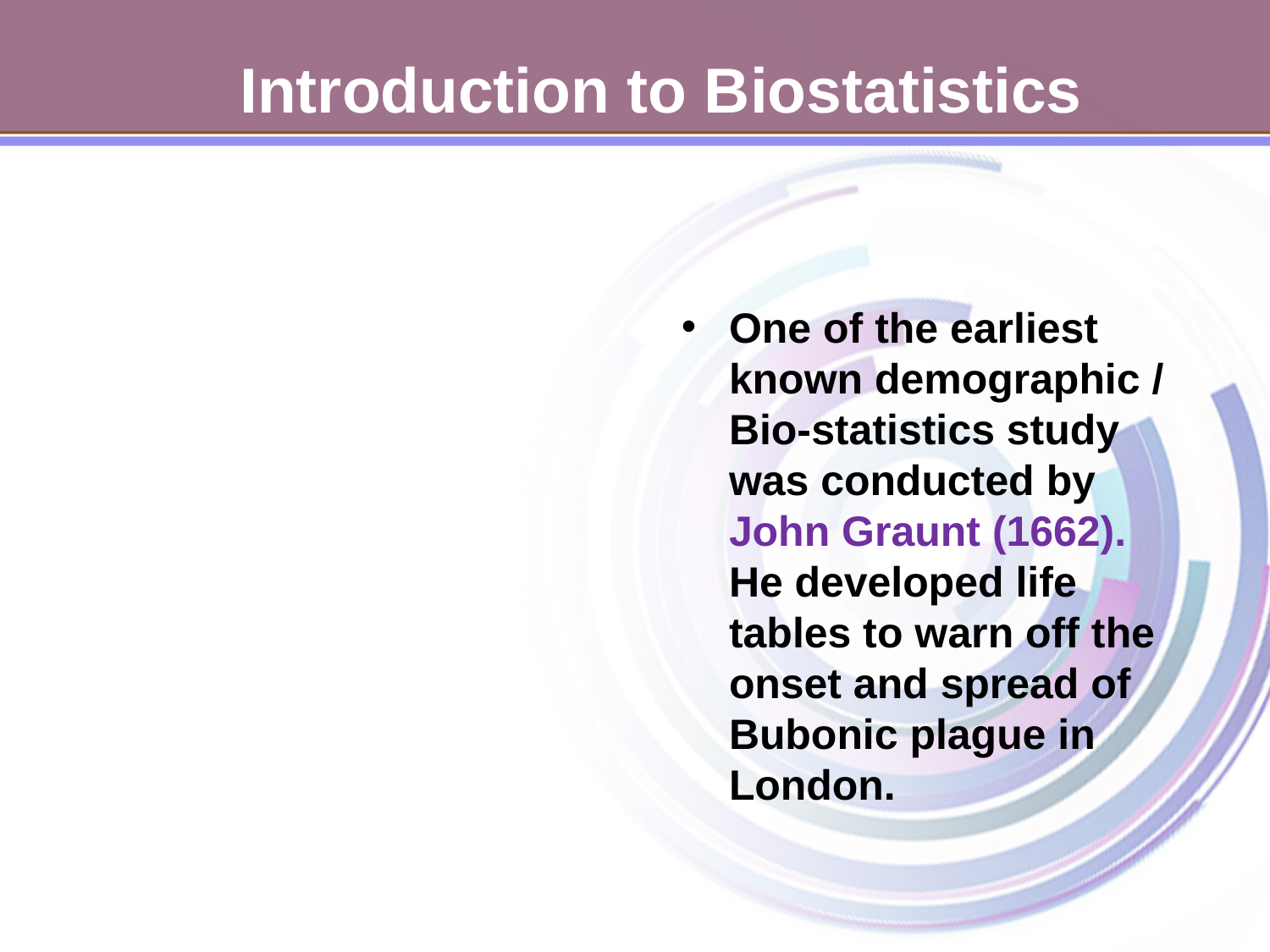

Introduction to Biostatistics

One of the earliest known demographic / Bio-statistics study was conducted by John Graunt (1662). He developed life tables to warn off the onset and spread of Bubonic plague in London.